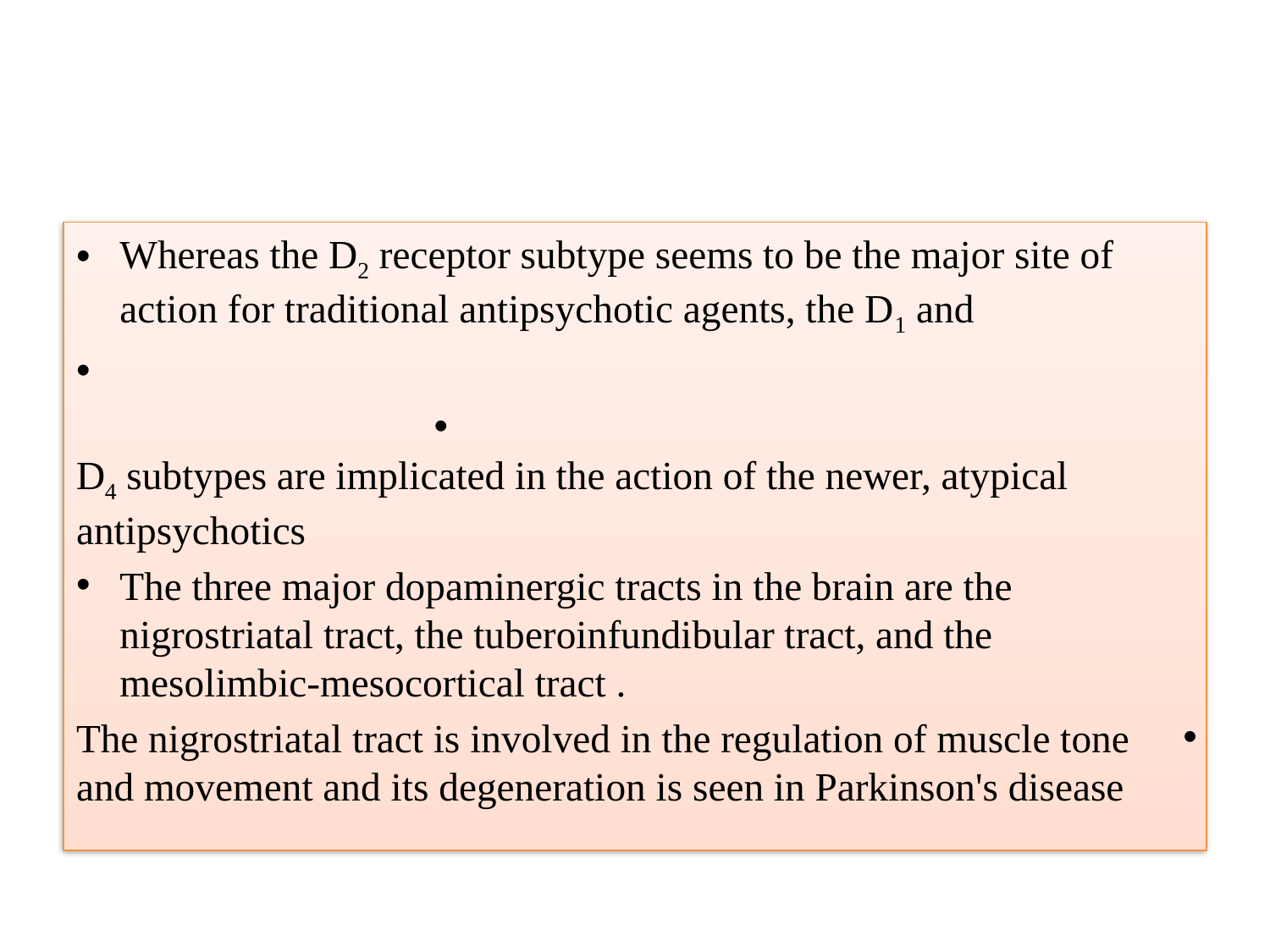

#
Whereas the D2 receptor subtype seems to be the major site of action for traditional antipsychotic agents, the D1 and

D4 subtypes are implicated in the action of the newer, atypical‌ antipsychotics
The three major dopaminergic tracts in the brain are the nigrostriatal tract, the tuberoinfundibular tract, and the mesolimbic-mesocortical tract .
The nigrostriatal tract is involved in the regulation of muscle tone and movement and its degeneration is seen in Parkinson's disease